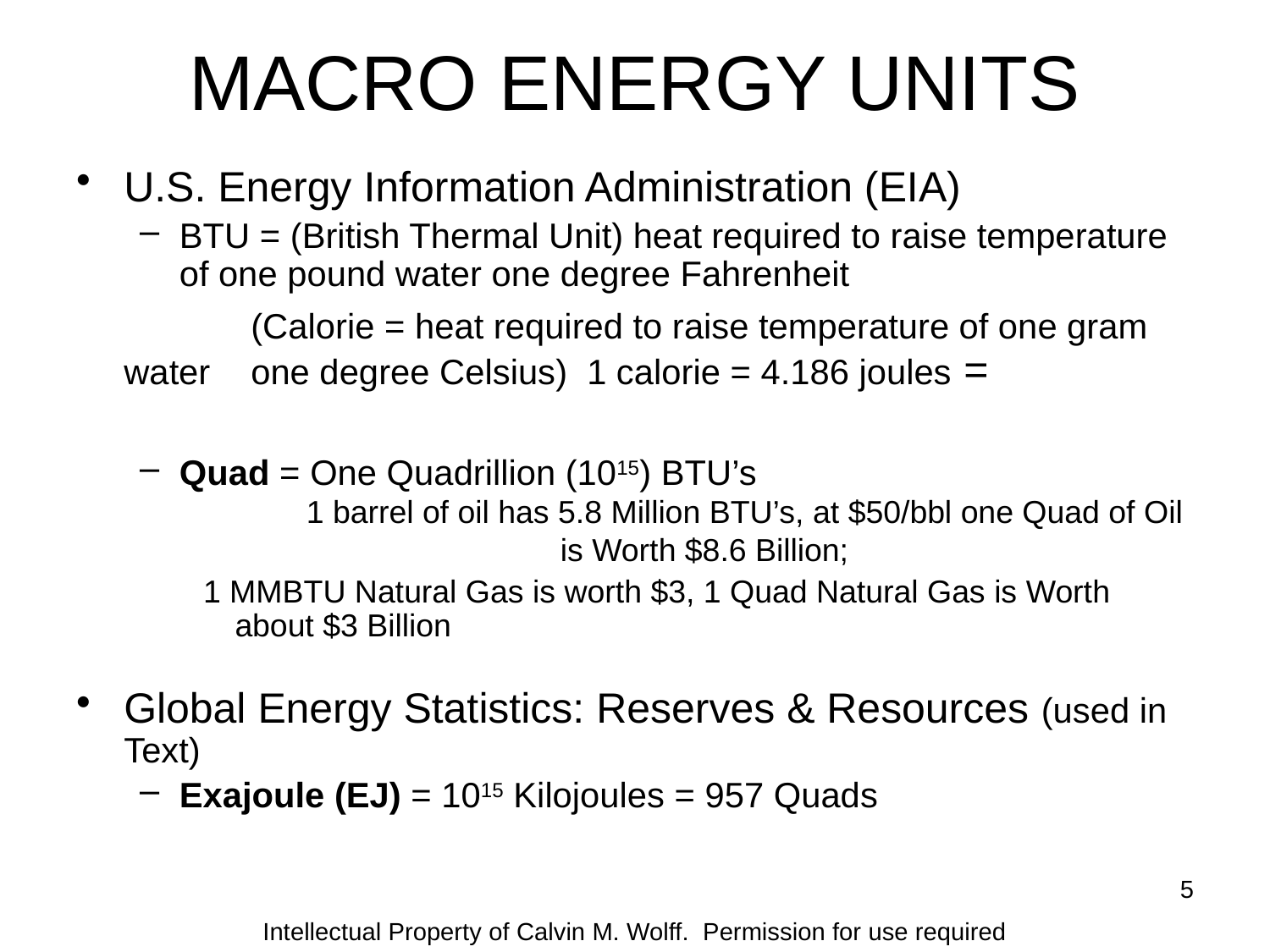

# MACRO ENERGY UNITS
U.S. Energy Information Administration (EIA)
BTU = (British Thermal Unit) heat required to raise temperature of one pound water one degree Fahrenheit
		(Calorie = heat required to raise temperature of one gram water 	one degree Celsius)  1 calorie = 4.186 joules =

Quad = One Quadrillion (1015) BTU’s
	1 barrel of oil has 5.8 Million BTU’s, at $50/bbl one Quad of Oil 			is Worth $8.6 Billion;
1 MMBTU Natural Gas is worth $3, 1 Quad Natural Gas is Worth 	about $3 Billion
Global Energy Statistics: Reserves & Resources (used in Text)
Exajoule (EJ) = 1015 Kilojoules = 957 Quads
5
Intellectual Property of Calvin M. Wolff.  Permission for use required